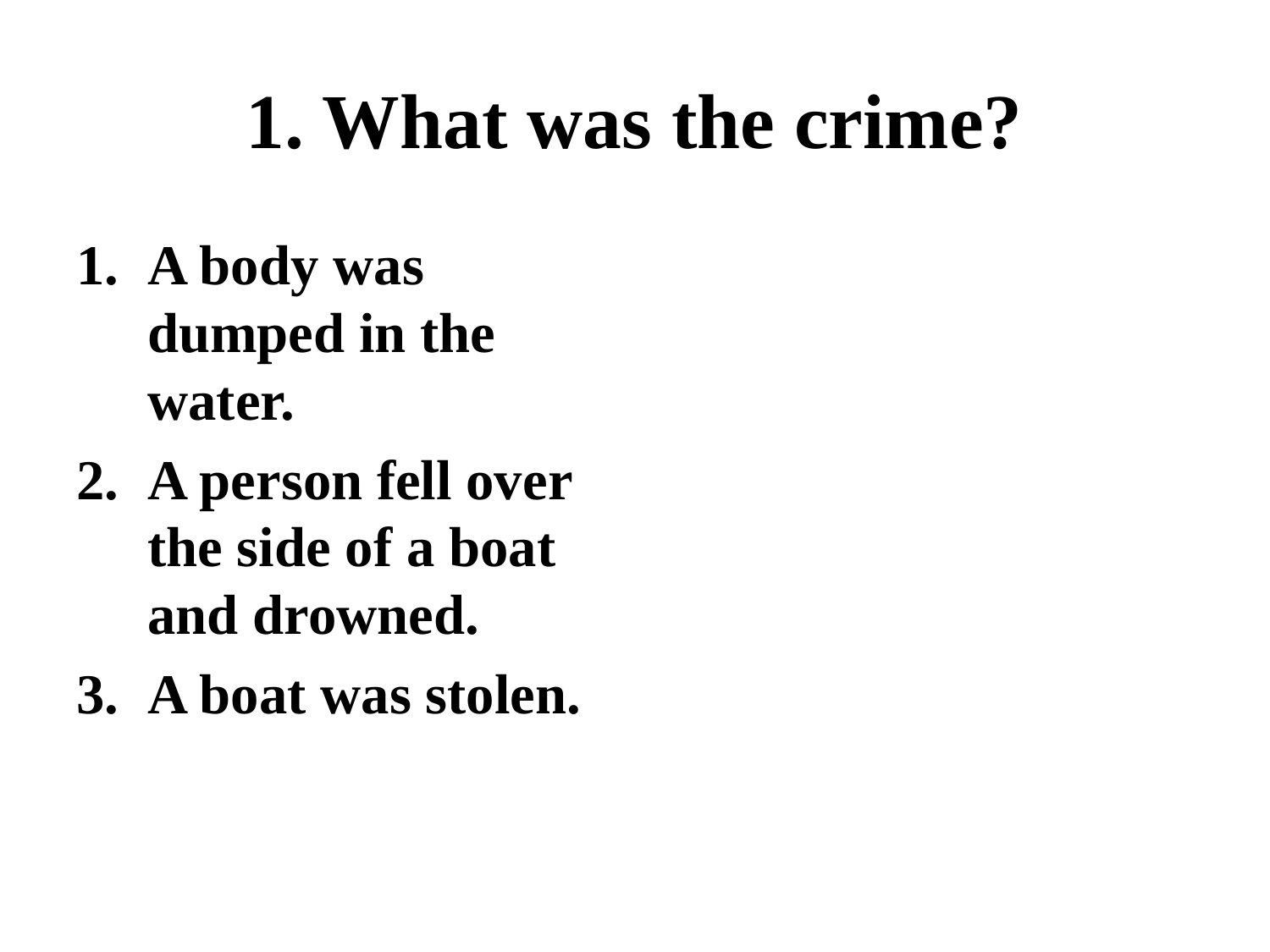

# 1. What was the crime?
A body was dumped in the water.
A person fell over the side of a boat and drowned.
A boat was stolen.